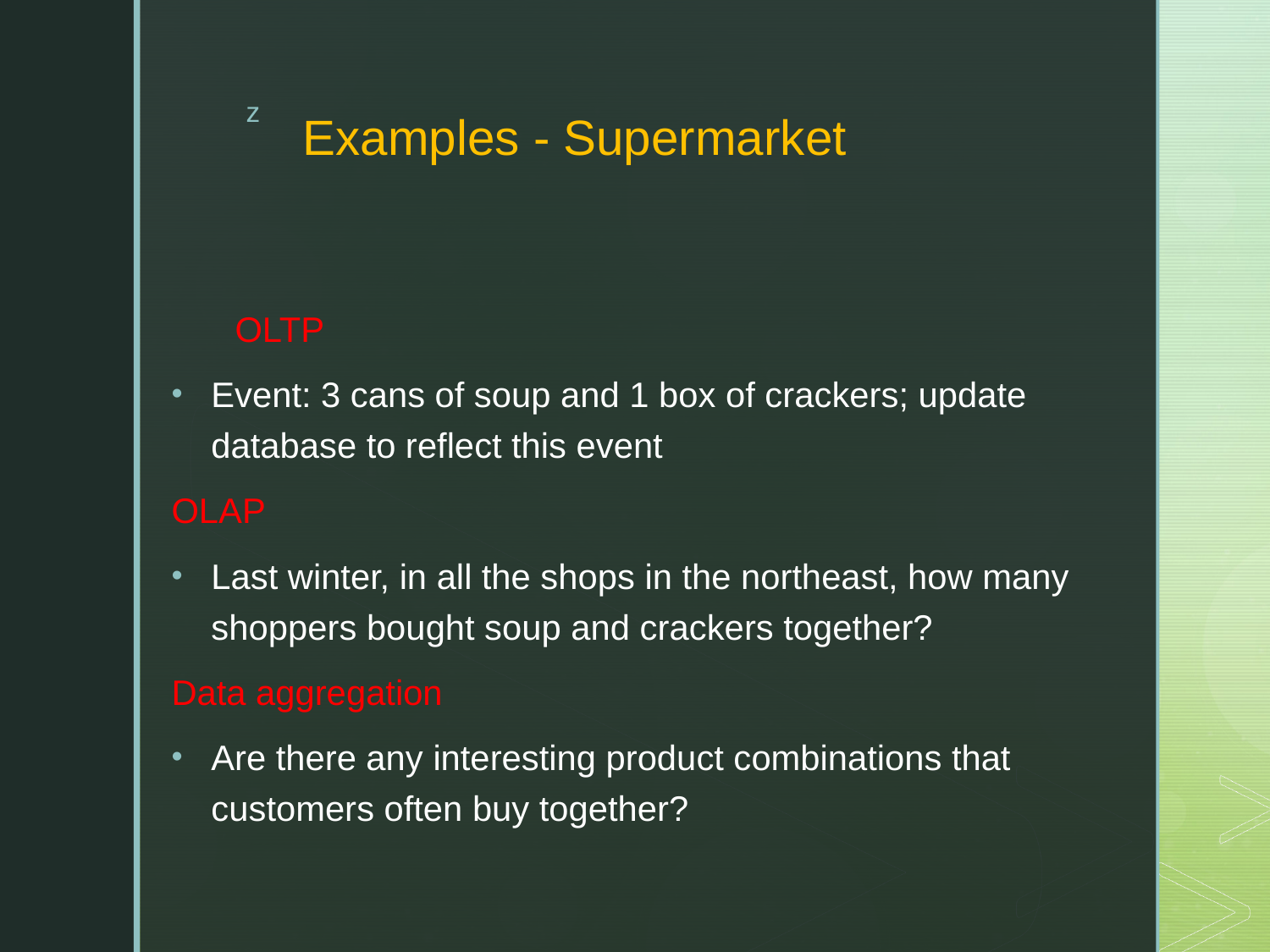

# Examples - Supermarket
	OLTP
Event: 3 cans of soup and 1 box of crackers; update database to reflect this event
OLAP
Last winter, in all the shops in the northeast, how many shoppers bought soup and crackers together?
Data aggregation
Are there any interesting product combinations that customers often buy together?